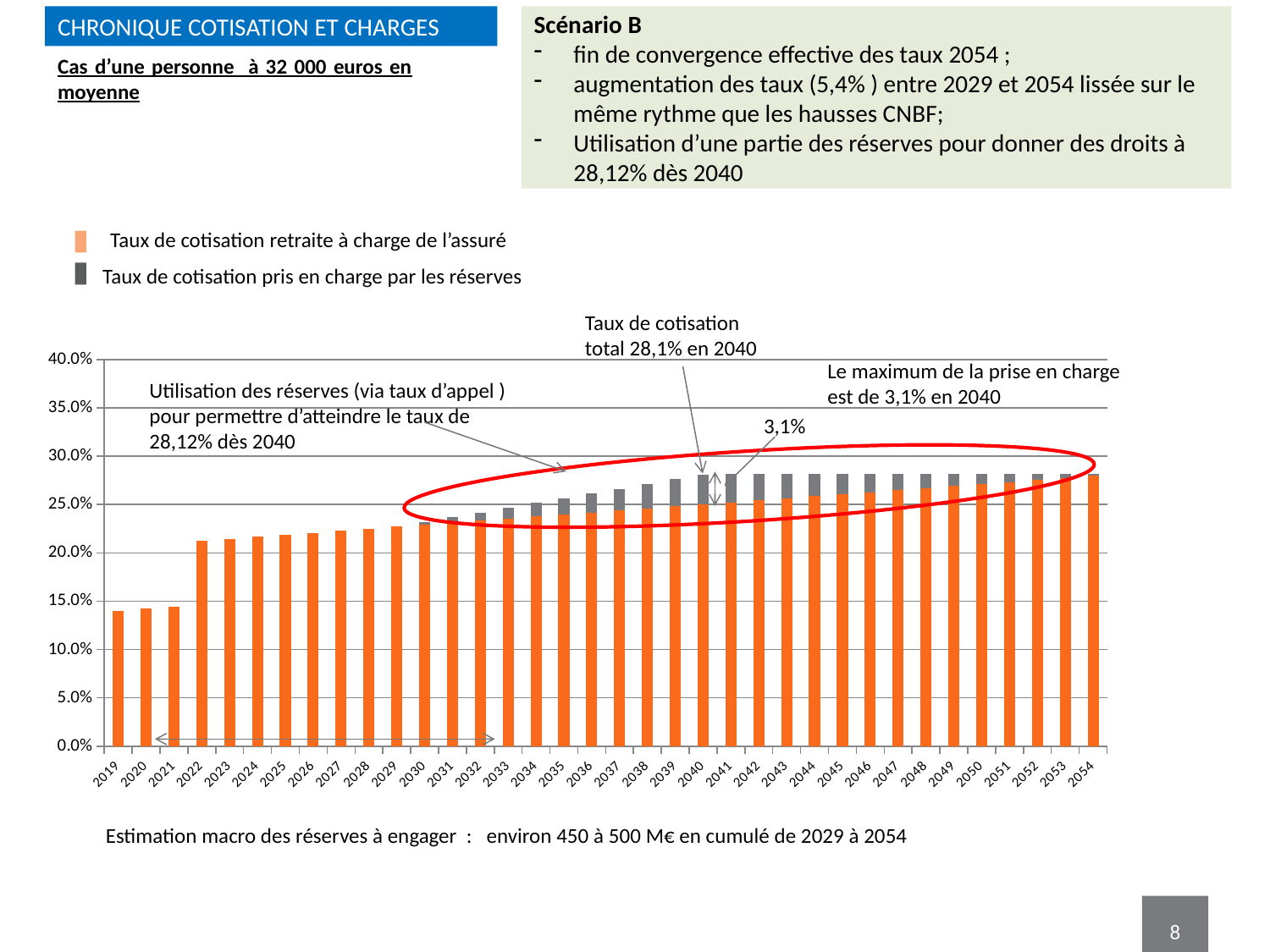

Chronique cotisation et charges
Scénario B
fin de convergence effective des taux 2054 ;
augmentation des taux (5,4% ) entre 2029 et 2054 lissée sur le même rythme que les hausses CNBF;
Utilisation d’une partie des réserves pour donner des droits à 28,12% dès 2040
Cas d’une personne  à 32 000 euros en moyenne
Taux de cotisation retraite à charge de l’assuré

Taux de cotisation pris en charge par les réserves

Taux de cotisation total 28,1% en 2040

### Chart

| Category | Taux de cotisation retraite | réserves |
|---|---|---|
| 2019 | 0.14 | None |
| 2020 | 0.1421 | None |
| 2021 | 0.1442 | None |
| 2022 | 0.2123 | None |
| 2023 | 0.21439999999999998 | None |
| 2024 | 0.21649999999999997 | None |
| 2025 | 0.21859999999999996 | None |
| 2026 | 0.22069999999999995 | None |
| 2027 | 0.22279999999999994 | None |
| 2028 | 0.22489999999999993 | None |
| 2029 | 0.22699999999999992 | None |
| 2030 | 0.2291 | 0.0028090909090909277 |
| 2031 | 0.23120000000000002 | 0.0056181818181818 |
| 2032 | 0.2333 | 0.008427272727272728 |
| 2033 | 0.2354 | 0.011236363636363655 |
| 2034 | 0.23750000000000002 | 0.014045454545454555 |
| 2035 | 0.2396 | 0.016854545454545483 |
| 2036 | 0.2417 | 0.019663636363636355 |
| 2037 | 0.24380000000000002 | 0.022472727272727255 |
| 2038 | 0.2459 | 0.025281818181818183 |
| 2039 | 0.248 | 0.02809090909090911 |
| 2040 | 0.2501 | 0.03090000000000004 |
| 2041 | 0.25220000000000004 | 0.02899999999999997 |
| 2042 | 0.2543 | 0.02689999999999998 |
| 2043 | 0.2564 | 0.02479999999999999 |
| 2044 | 0.2585 | 0.022699999999999998 |
| 2045 | 0.2606 | 0.020600000000000007 |
| 2046 | 0.2627 | 0.018500000000000016 |
| 2047 | 0.26480000000000004 | 0.01639999999999997 |
| 2048 | 0.2669 | 0.01429999999999998 |
| 2049 | 0.269 | 0.012199999999999989 |
| 2050 | 0.2711 | 0.010099999999999998 |
| 2051 | 0.2732 | 0.008000000000000007 |
| 2052 | 0.2753 | 0.005900000000000016 |
| 2053 | 0.2774 | 0.0038000000000000256 |
| 2054 | 0.27949999999999997 | 0.0017000000000000348 |
Le maximum de la prise en charge est de 3,1% en 2040
Utilisation des réserves (via taux d’appel ) pour permettre d’atteindre le taux de  28,12% dès 2040
3,1%

Estimation macro des réserves à engager  :   environ 450 à 500 M€ en cumulé de 2029 à 2054